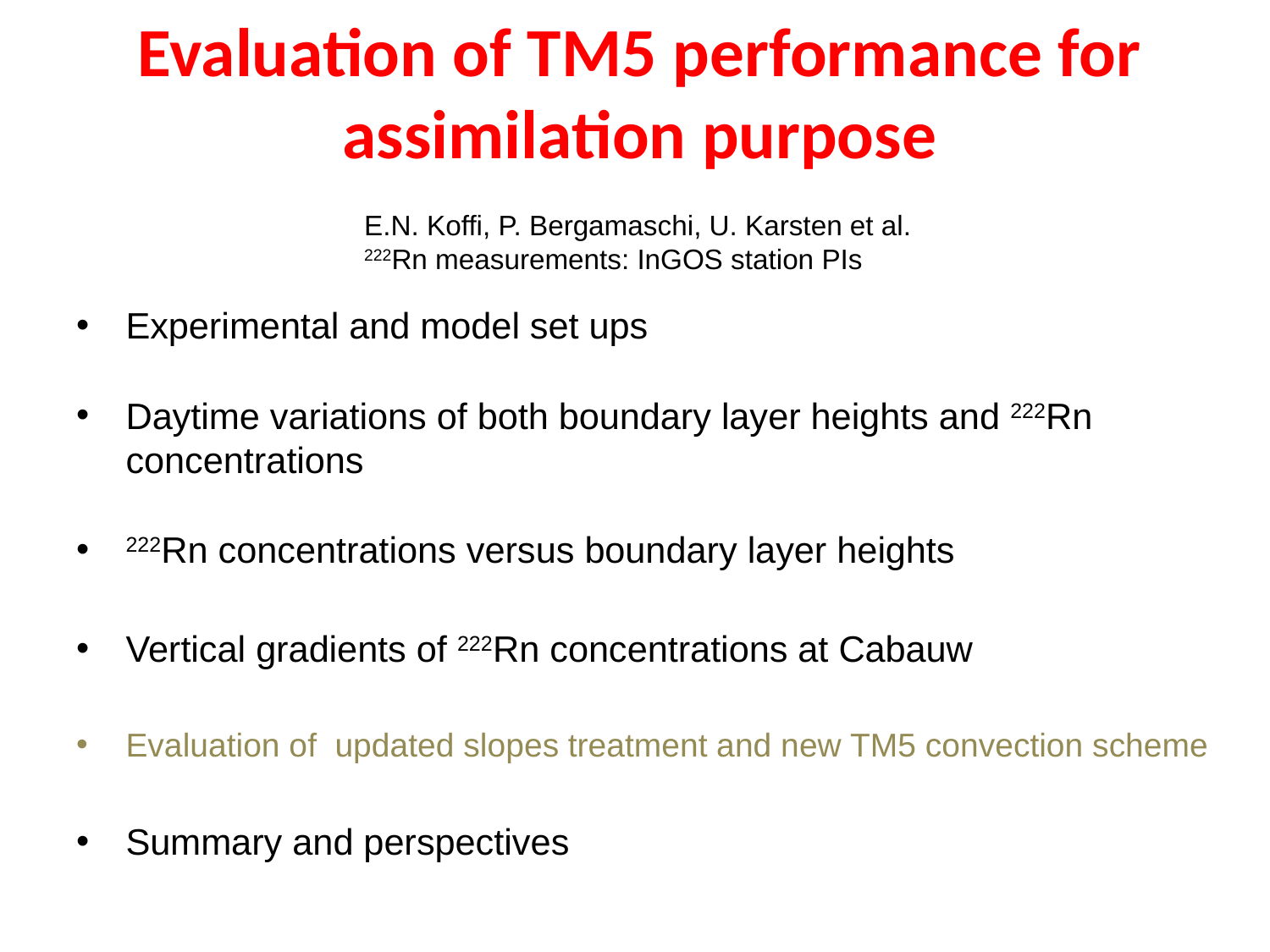

# Evaluation of TM5 performance for assimilation purpose
E.N. Koffi, P. Bergamaschi, U. Karsten et al.
222Rn measurements: InGOS station PIs
Experimental and model set ups

Daytime variations of both boundary layer heights and 222Rn concentrations

222Rn concentrations versus boundary layer heights

Vertical gradients of 222Rn concentrations at Cabauw

Evaluation of  updated slopes treatment and new TM5 convection scheme

Summary and perspectives